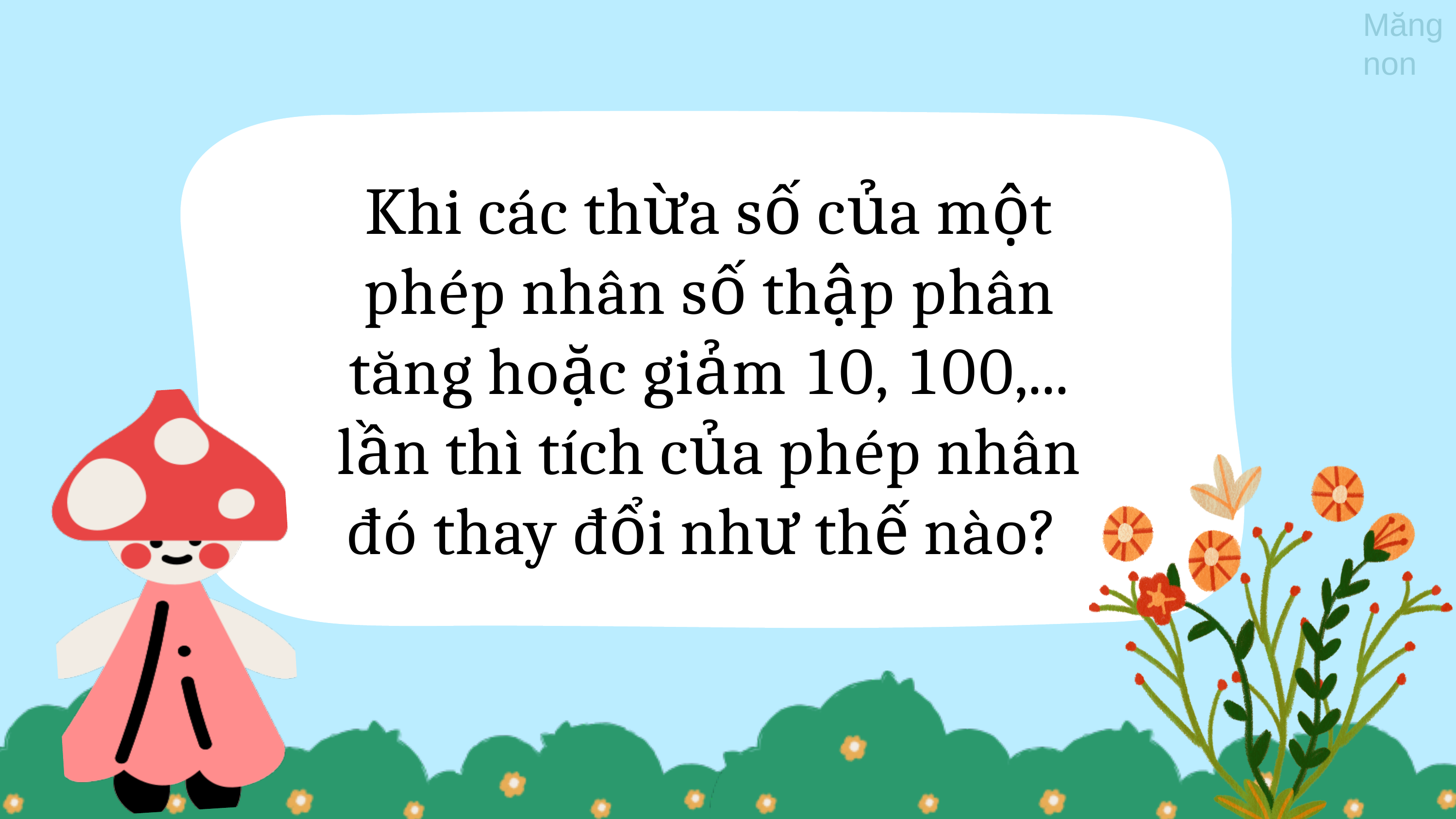

Khi các thừa số của một phép nhân số thập phân tăng hoặc giảm 10, 100,... lần thì tích của phép nhân đó thay đổi như thế nào?